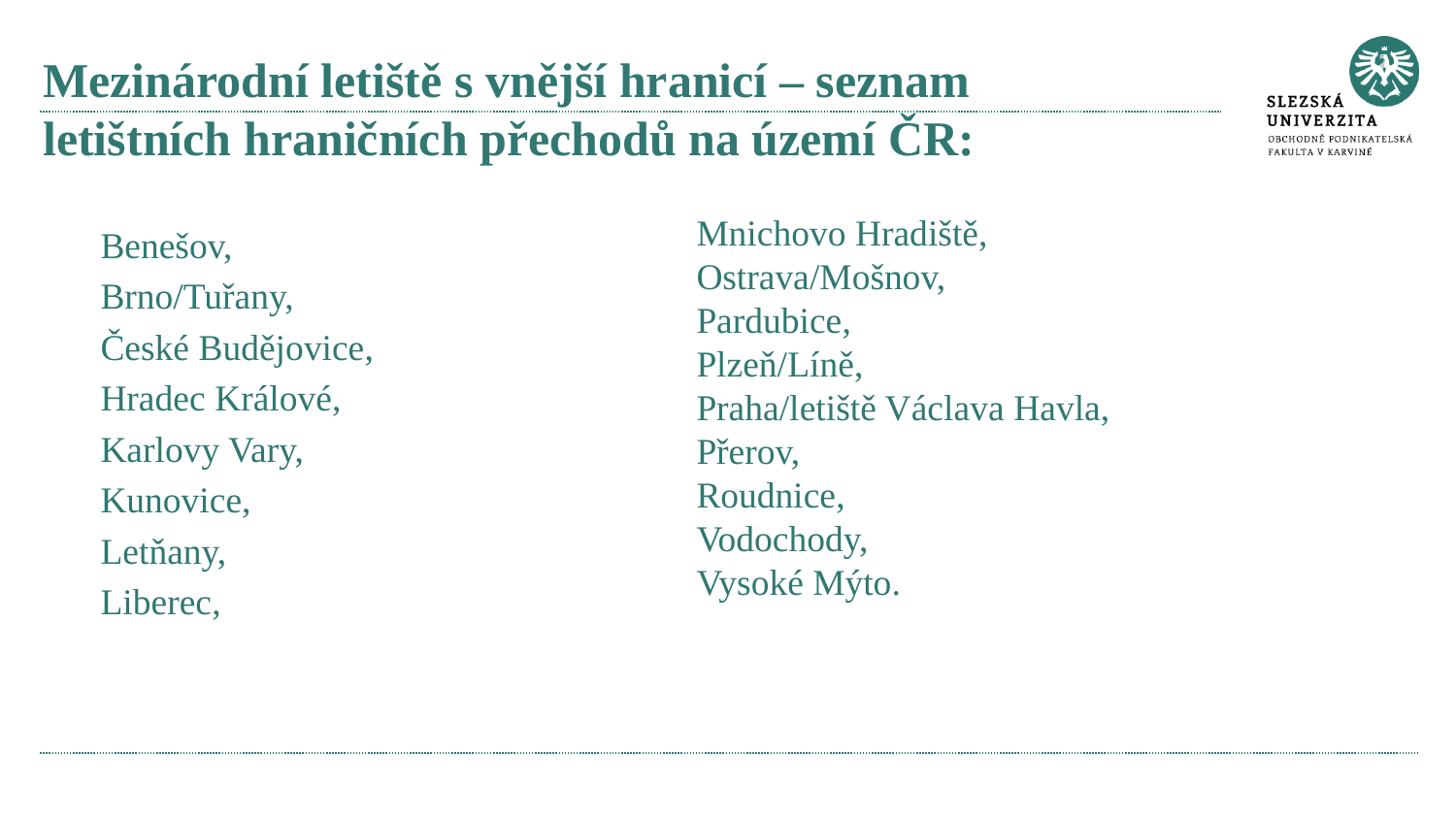

# Mezinárodní letiště s vnější hranicí – seznam letištních hraničních přechodů na území ČR:
Mnichovo Hradiště,
Ostrava/Mošnov,
Pardubice,
Plzeň/Líně,
Praha/letiště Václava Havla,
Přerov,
Roudnice,
Vodochody,
Vysoké Mýto.
Benešov,
Brno/Tuřany,
České Budějovice,
Hradec Králové,
Karlovy Vary,
Kunovice,
Letňany,
Liberec,